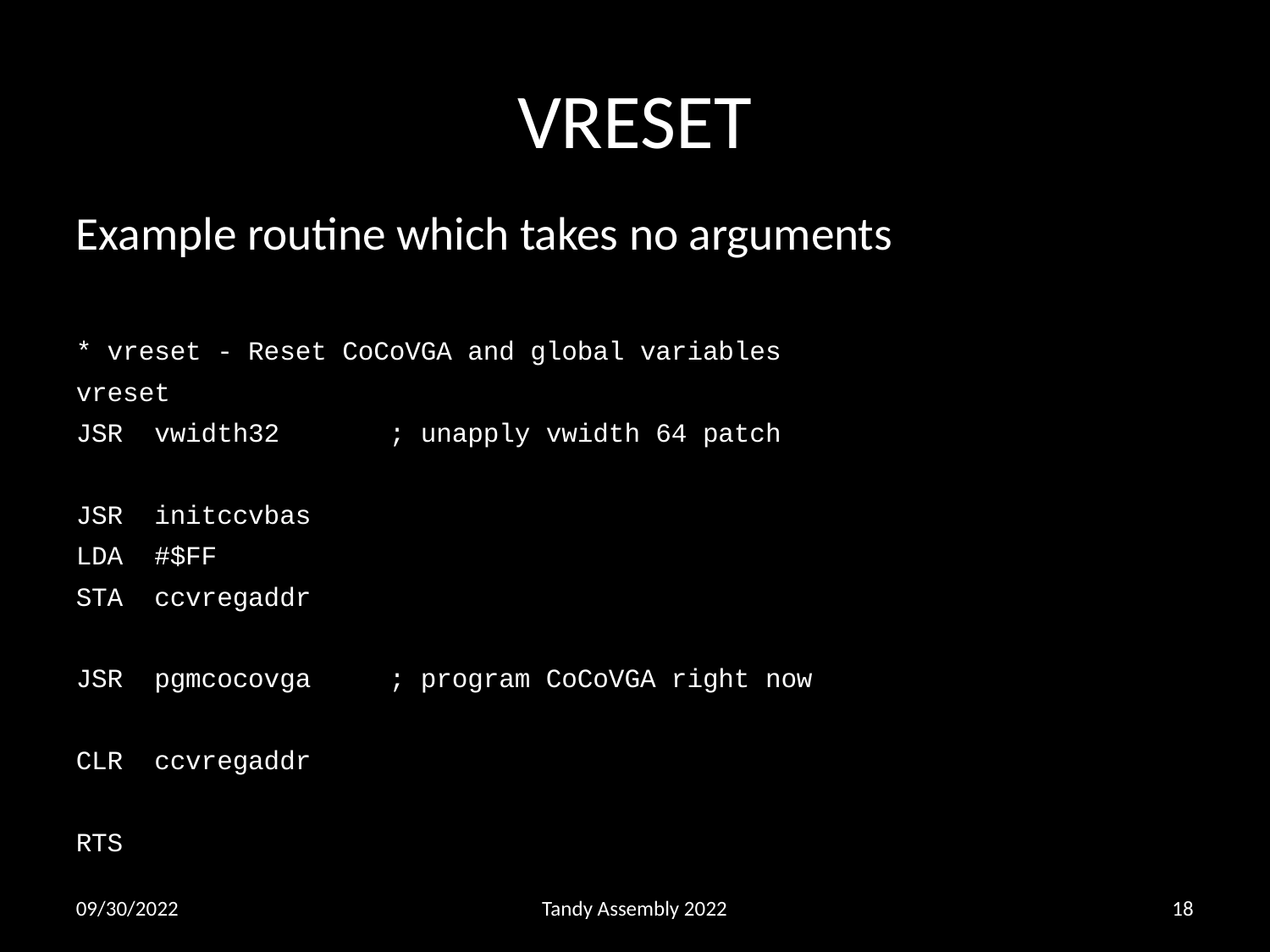

# VRESET
Example routine which takes no arguments

* vreset - Reset CoCoVGA and global variables
vreset
JSR  vwidth32       ; unapply vwidth 64 patch

JSR  initccvbas
LDA  #$FF
STA  ccvregaddr

JSR  pgmcocovga     ; program CoCoVGA right now

CLR  ccvregaddr

RTS
09/30/2022
Tandy Assembly 2022
18